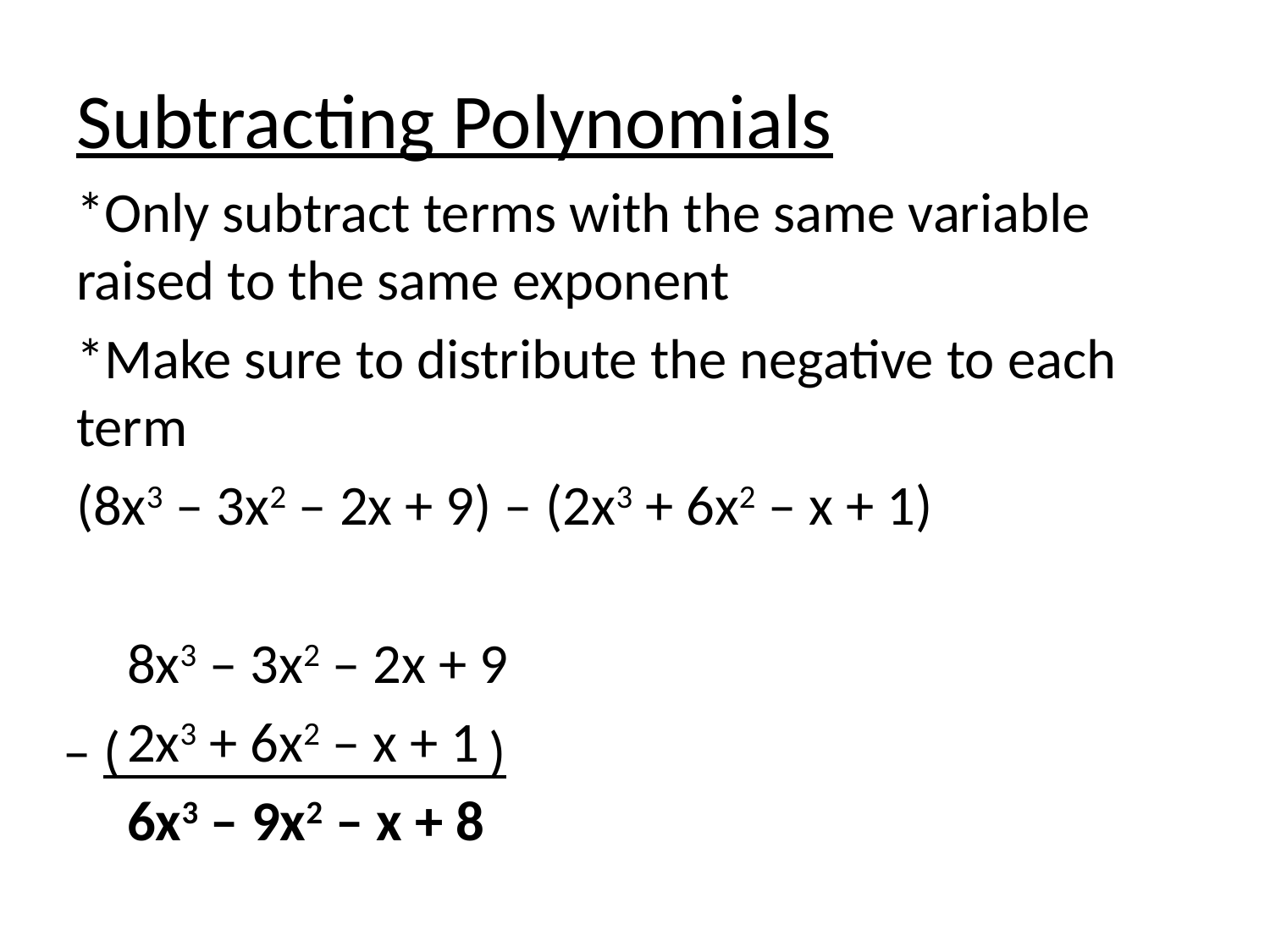

# Subtracting Polynomials
*Only subtract terms with the same variable raised to the same exponent
*Make sure to distribute the negative to each term
(8x3 – 3x2 – 2x + 9) – (2x3 + 6x2 – x + 1)

    8x3 – 3x2 – 2x + 9
    2x3 + 6x2 – x + 1
    6x3 – 9x2 – x + 8
– (                             )